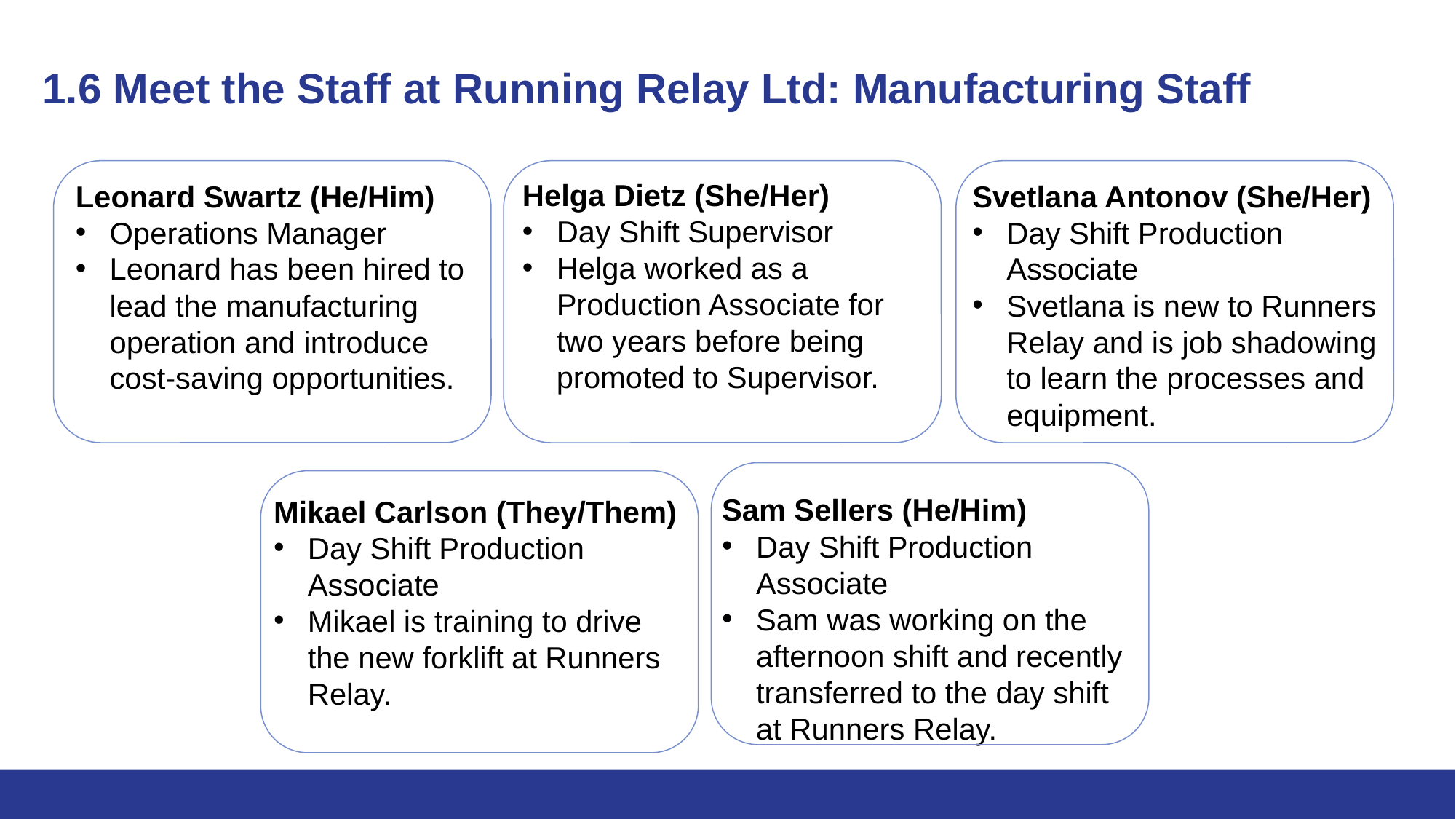

# 1.6 Meet the Staff at Running Relay Ltd: Manufacturing Staff

Helga Dietz (She/Her)
Day Shift Supervisor
Helga worked as a Production Associate for two years before being promoted to Supervisor.
Svetlana Antonov (She/Her)
Day Shift Production Associate
Svetlana is new to Runners Relay and is job shadowing to learn the processes and equipment.
Leonard Swartz (He/Him)
Operations Manager
Leonard has been hired to lead the manufacturing operation and introduce cost-saving opportunities.

Sam Sellers (He/Him)
Day Shift Production Associate
Sam was working on the afternoon shift and recently transferred to the day shift at Runners Relay.
Mikael Carlson (They/Them)
Day Shift Production Associate
Mikael is training to drive the new forklift at Runners Relay.